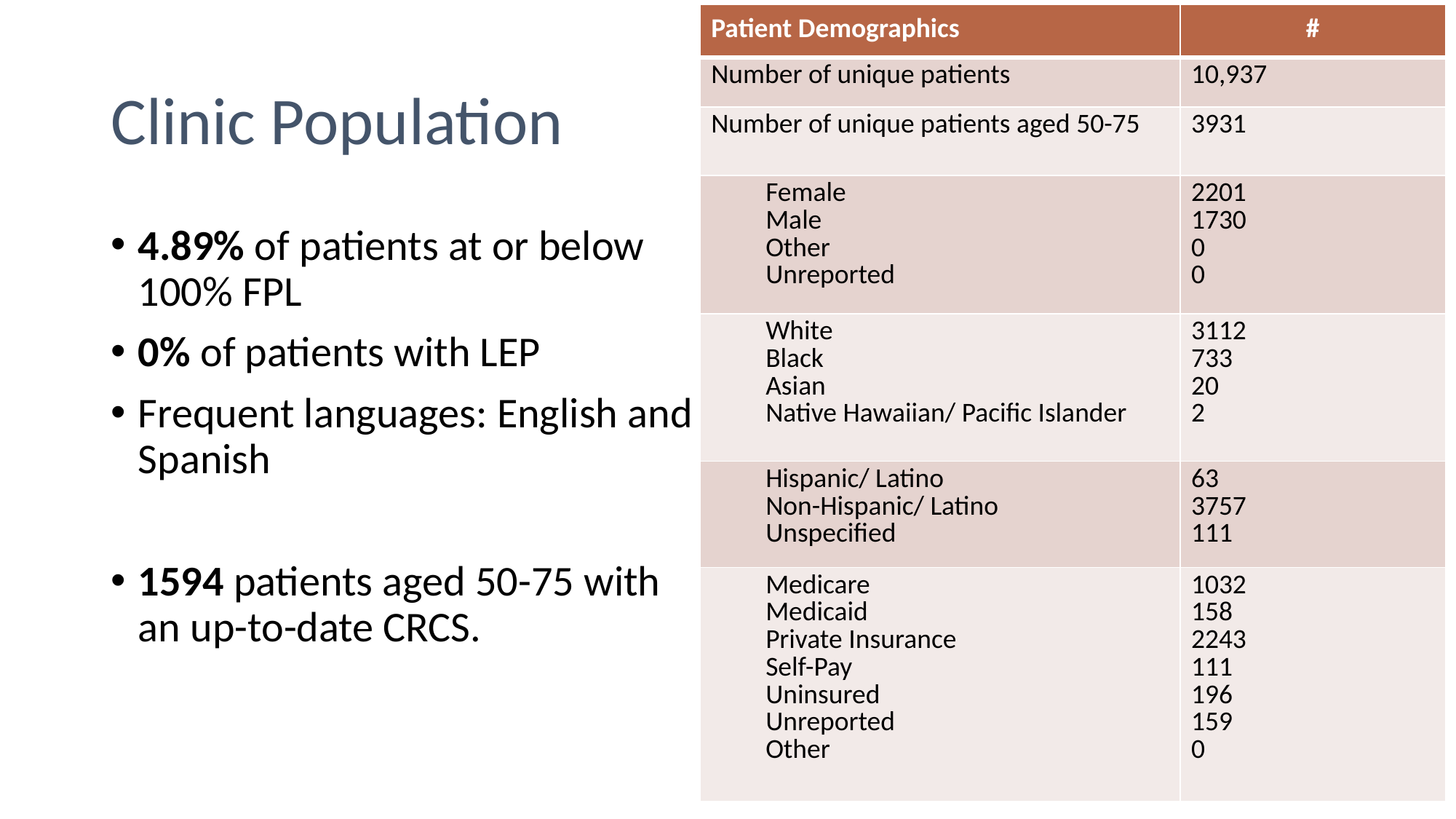

| Patient Demographics | # |
| --- | --- |
| Number of unique patients | 10,937 |
| Number of unique patients aged 50-75 | 3931 |
| Female Male Other Unreported | 2201 1730 0 0 |
| White Black Asian Native Hawaiian/ Pacific Islander | 3112 733 20 2 |
| Hispanic/ Latino Non-Hispanic/ Latino Unspecified | 63 3757 111 |
| Medicare Medicaid Private Insurance Self-Pay Uninsured Unreported Other | 1032 158 2243 111 196 159 0 |
# Clinic Population
4.89% of patients at or below 100% FPL
0% of patients with LEP
Frequent languages: English and Spanish

1594 patients aged 50-75 with an up-to-date CRCS.